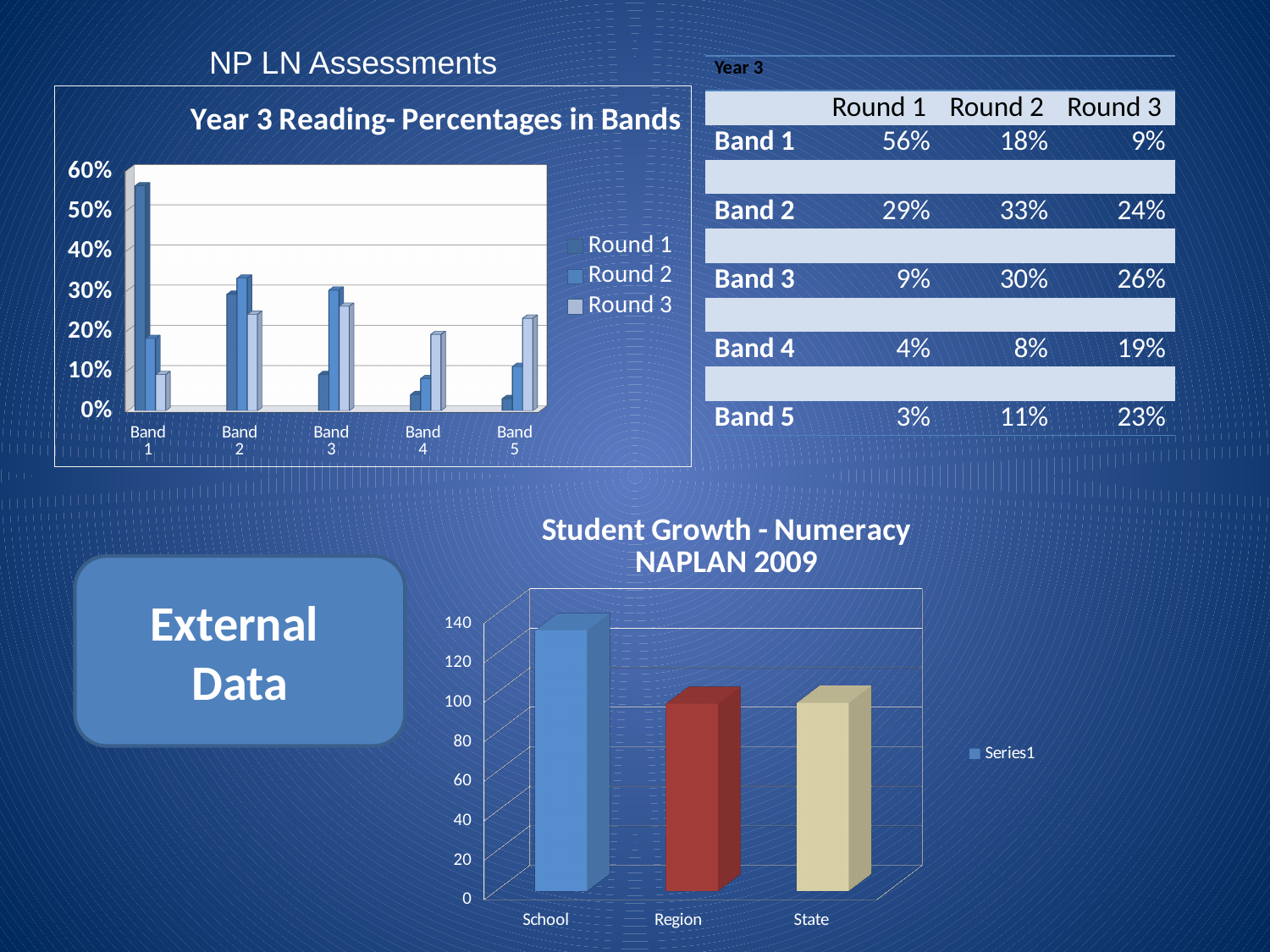

NP LN Assessments
| Year 3 |  |  |  |
| --- | --- | --- | --- |
|  | Round 1 | Round 2 | Round 3 |
| Band 1 | 56% | 18% | 9% |
|  |  |  |  |
| Band 2 | 29% | 33% | 24% |
|  |  |  |  |
| Band 3 | 9% | 30% | 26% |
|  |  |  |  |
| Band 4 | 4% | 8% | 19% |
|  |  |  |  |
| Band 5 | 3% | 11% | 23% |

[unsupported chart]

[unsupported chart]

External
Data